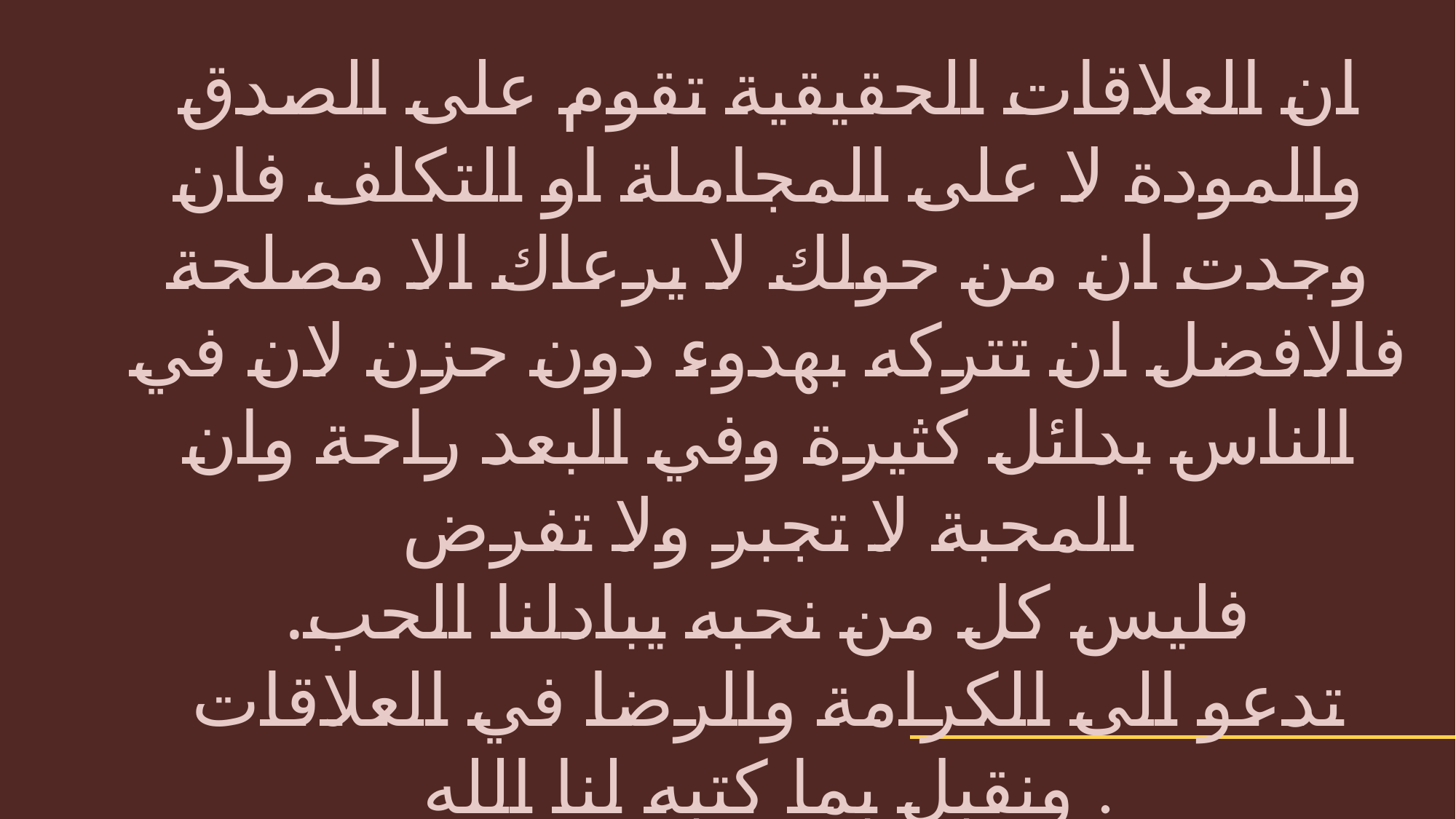

# ان العلاقات الحقيقية تقوم على الصدق والمودة لا على المجاملة او التكلف فان وجدت ان من حولك لا يرعاك الا مصلحة فالافضل ان تتركه بهدوء دون حزن لان في الناس بدائل كثيرة وفي البعد راحة وان المحبة لا تجبر ولا تفرض فليس كل من نحبه يبادلنا الحب. تدعو الى الكرامة والرضا في العلاقات ونقبل بما كتبه لنا الله .